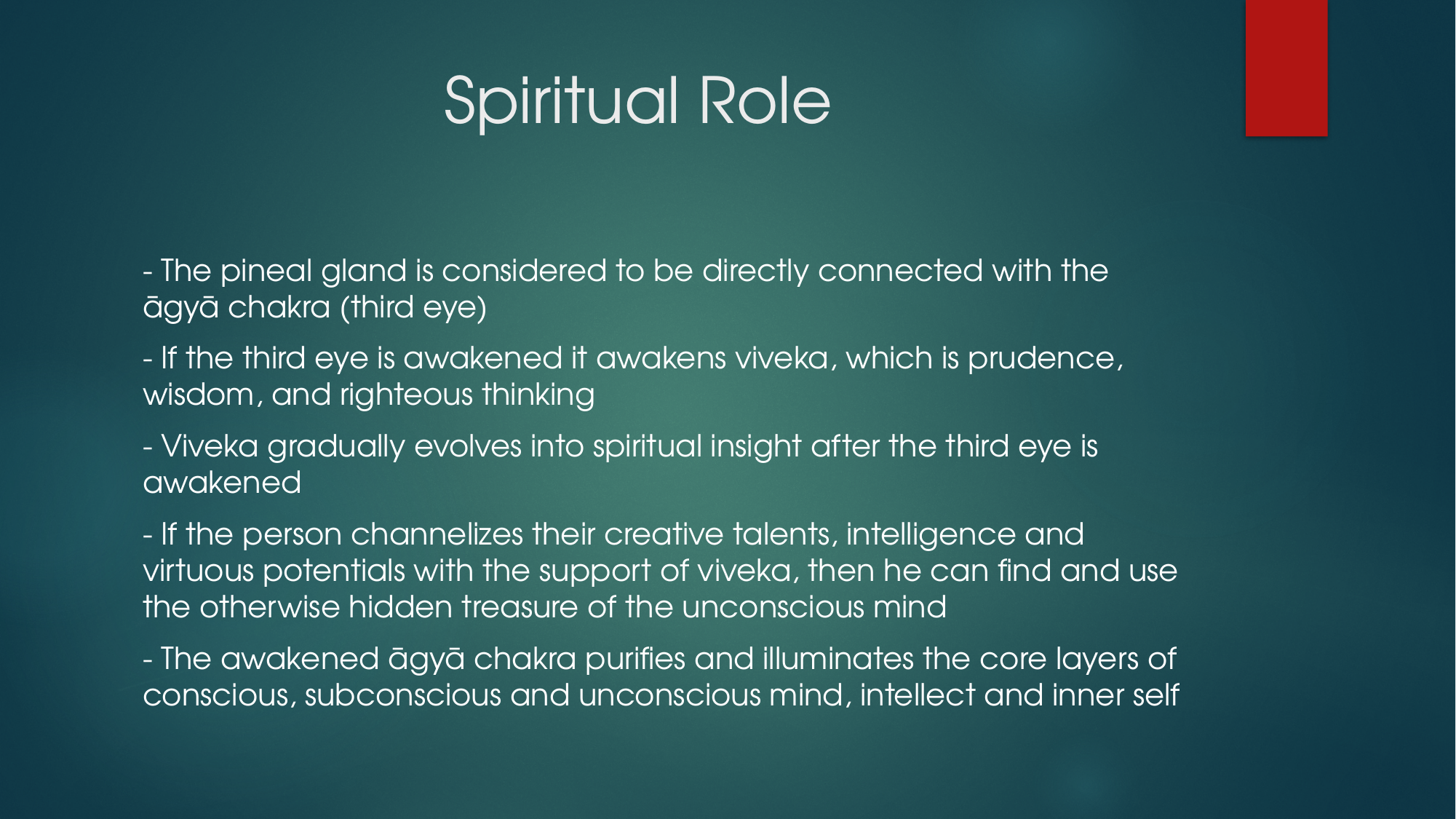

# Spiritual Role
- The pineal gland is considered to be directly connected with the āgyā chakra (third eye)
- If the third eye is awakened it awakens viveka, which is prudence, wisdom, and righteous thinking
- Viveka gradually evolves into spiritual insight after the third eye is awakened
- If the person channelizes their creative talents, intelligence and virtuous potentials with the support of viveka, then he can find and use the otherwise hidden treasure of the unconscious mind
- The awakened āgyā chakra purifies and illuminates the core layers of conscious, subconscious and unconscious mind, intellect and inner self